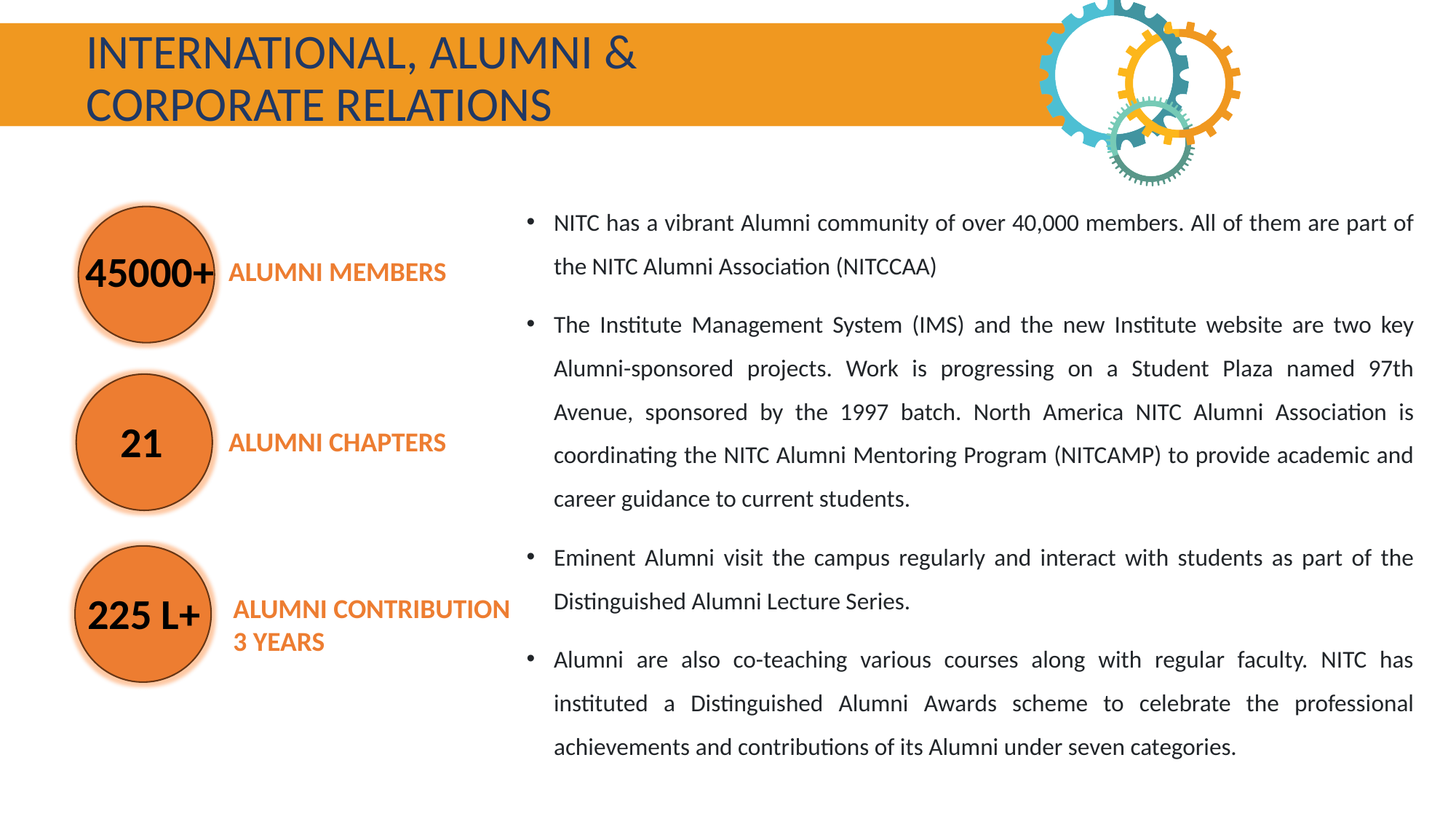

# INTERNATIONAL, ALUMNI & CORPORATE RELATIONS
NITC has a vibrant Alumni community of over 40,000 members. All of them are part of the NITC Alumni Association (NITCCAA)
The Institute Management System (IMS) and the new Institute website are two key Alumni-sponsored projects. Work is progressing on a Student Plaza named 97th Avenue, sponsored by the 1997 batch. North America NITC Alumni Association is coordinating the NITC Alumni Mentoring Program (NITCAMP) to provide academic and career guidance to current students.
Eminent Alumni visit the campus regularly and interact with students as part of the Distinguished Alumni Lecture Series.
Alumni are also co-teaching various courses along with regular faculty. NITC has instituted a Distinguished Alumni Awards scheme to celebrate the professional achievements and contributions of its Alumni under seven categories.

45000+

ALUMNI MEMBERS

21
ALUMNI CHAPTERS

225 L+
ALUMNI CONTRIBUTION 3 YEARS